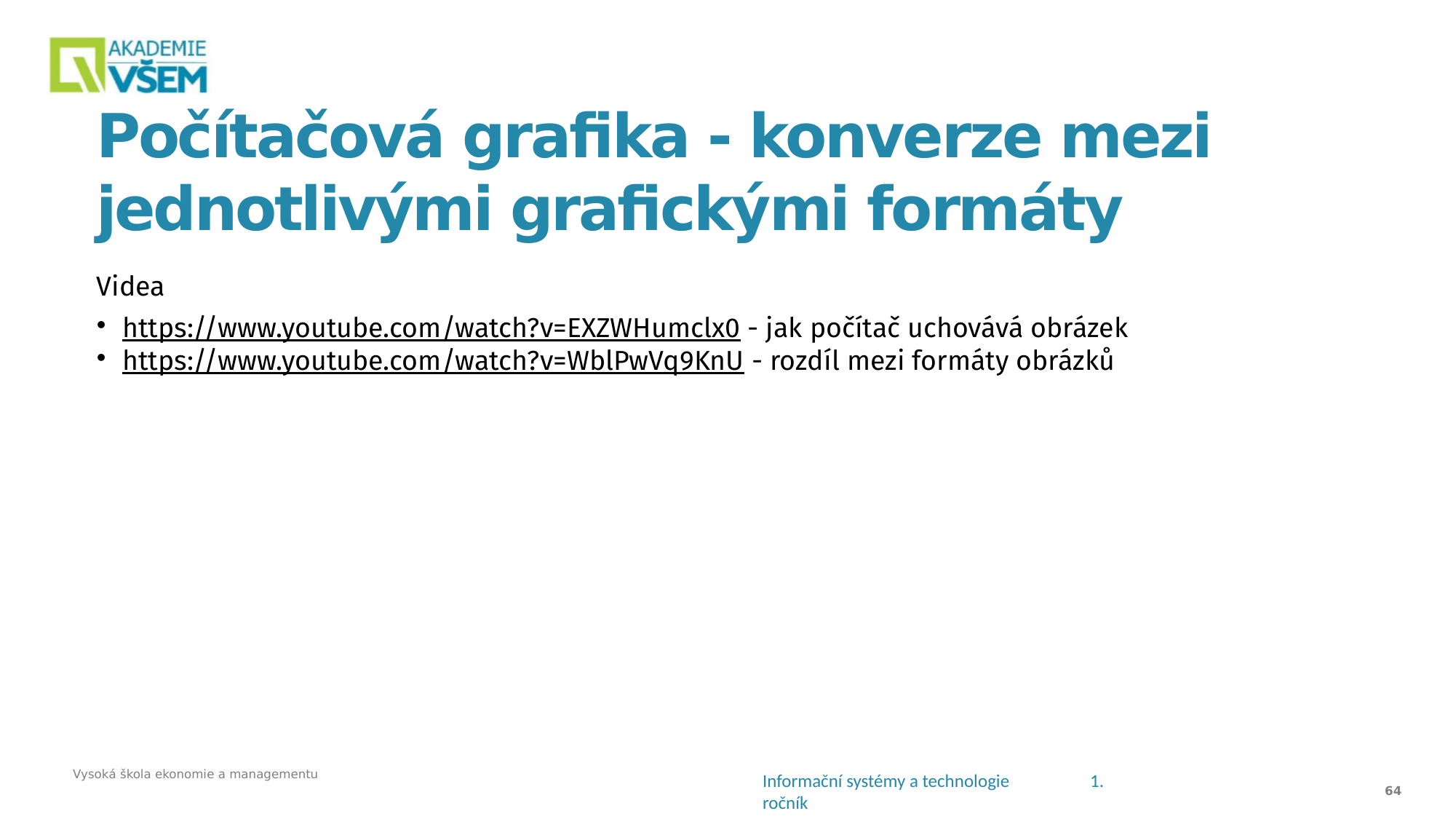

# Počítačová grafika - konverze mezi jednotlivými grafickými formáty
Videa
https://www.youtube.com/watch?v=EXZWHumclx0 - jak počítač uchovává obrázek
https://www.youtube.com/watch?v=WblPwVq9KnU - rozdíl mezi formáty obrázků

Vysoká škola ekonomie a managementu
64